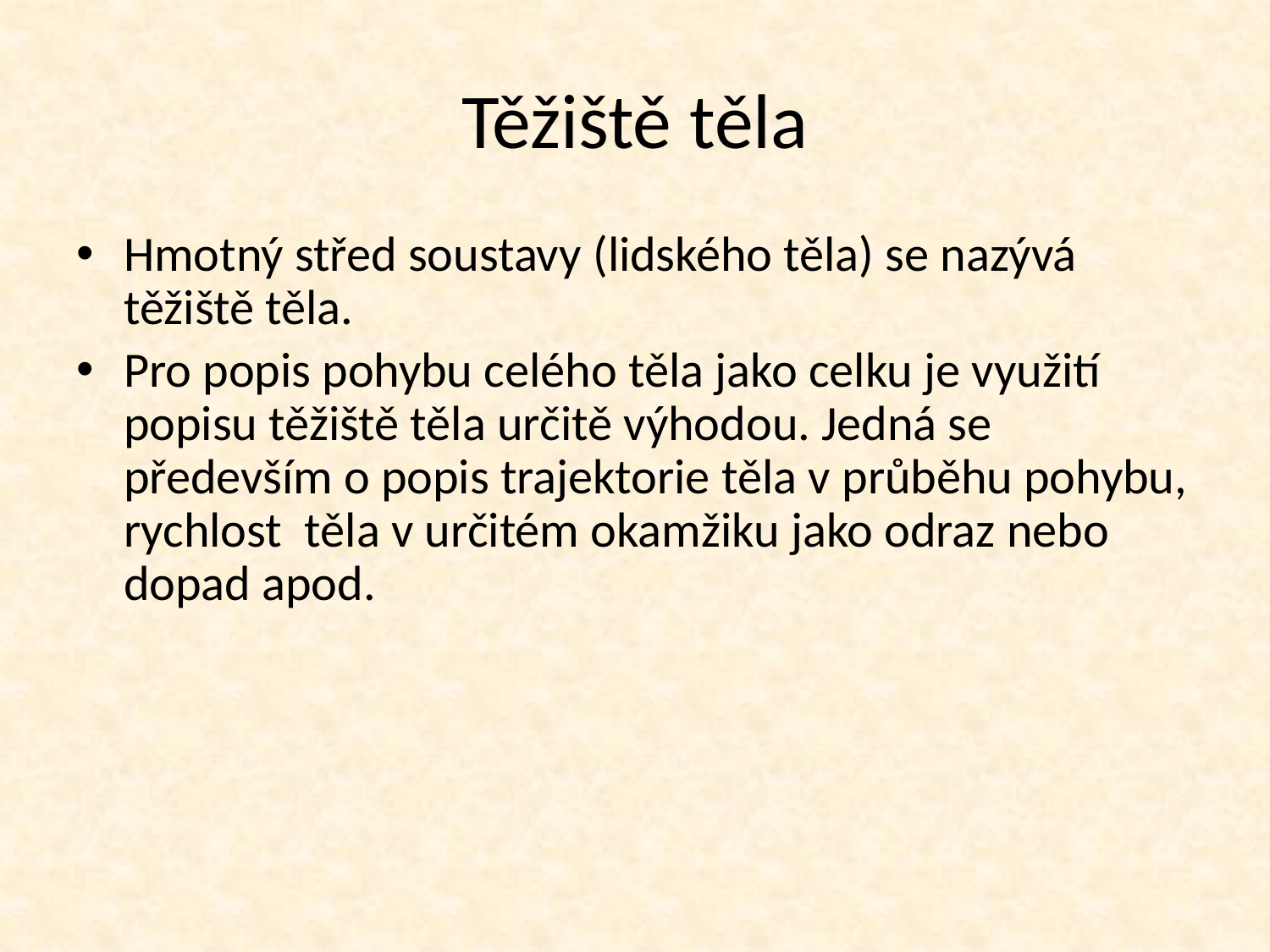

# Těžiště těla
Hmotný střed soustavy (lidského těla) se nazývá těžiště těla.
Pro popis pohybu celého těla jako celku je využití popisu těžiště těla určitě výhodou. Jedná se především o popis trajektorie těla v průběhu pohybu, rychlost  těla v určitém okamžiku jako odraz nebo dopad apod.